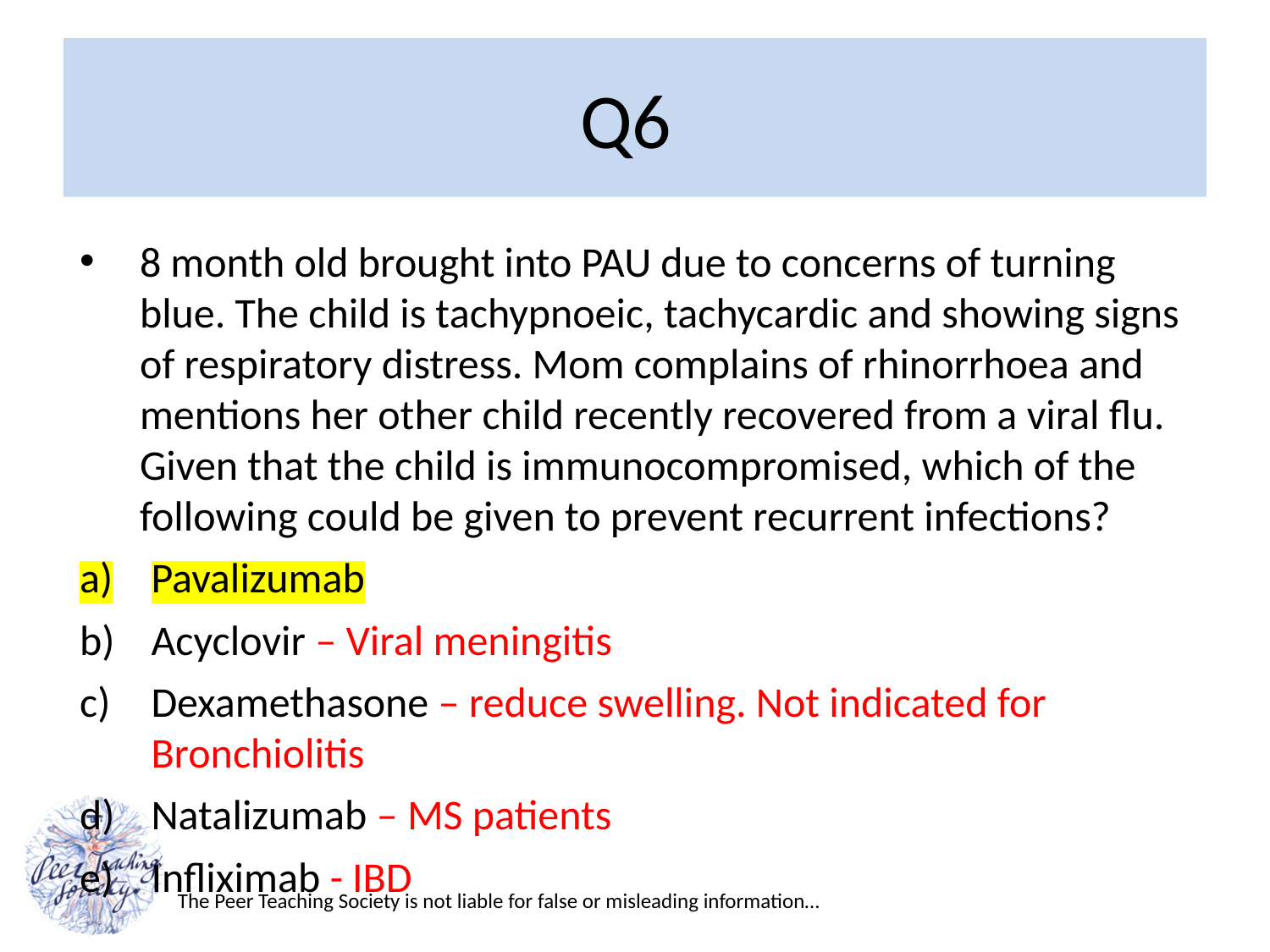

# Q6
8 month old brought into PAU due to concerns of turning blue. The child is tachypnoeic, tachycardic and showing signs of respiratory distress. Mom complains of rhinorrhoea and mentions her other child recently recovered from a viral flu. Given that the child is immunocompromised, which of the following could be given to prevent recurrent infections?
Pavalizumab
Acyclovir – Viral meningitis
Dexamethasone – reduce swelling. Not indicated for Bronchiolitis
Natalizumab – MS patients
Infliximab - IBD